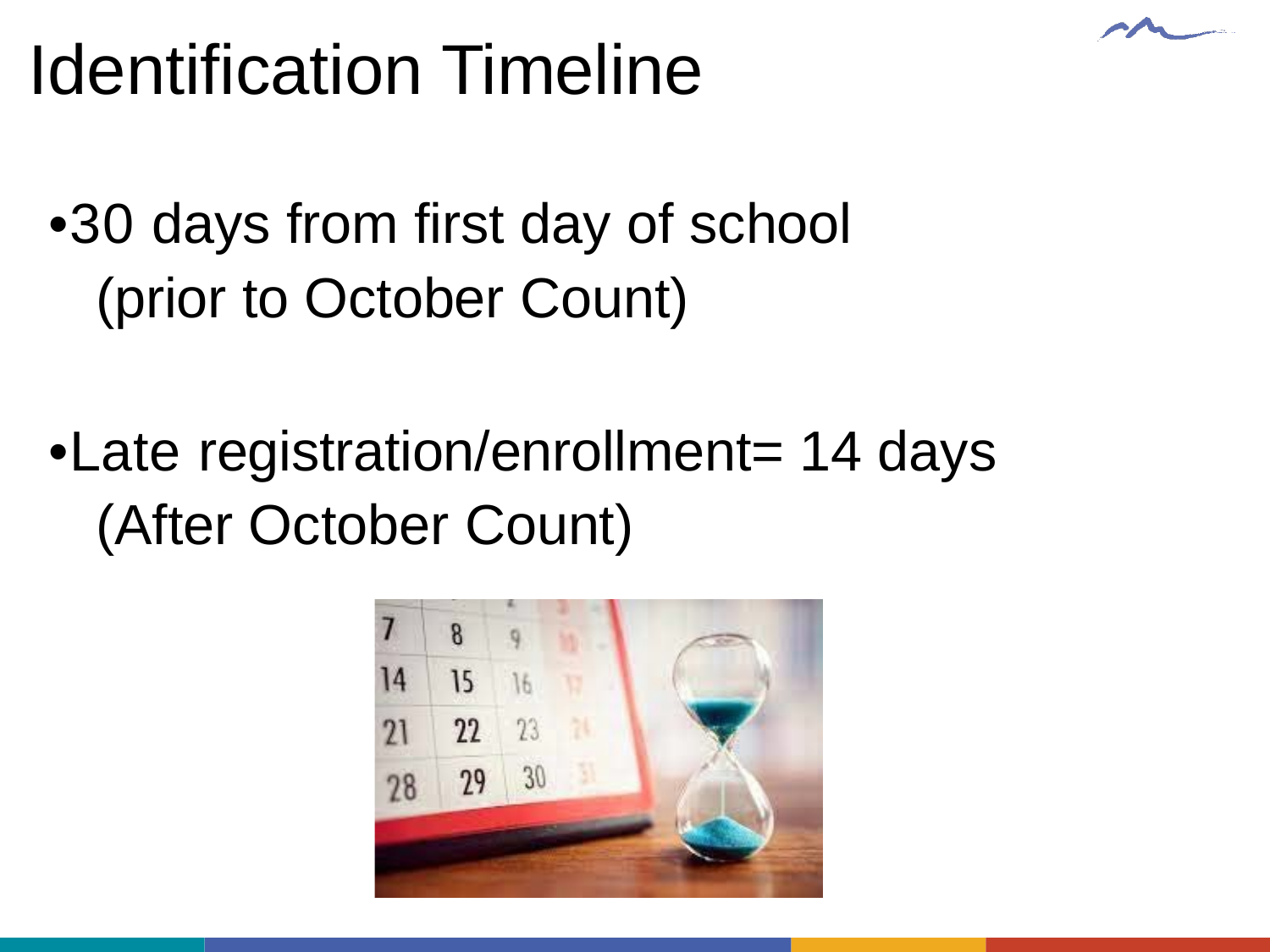

# Identification Timeline
•30 days from first day of school  (prior to October Count)

•Late registration/enrollment= 14 days  (After October Count)